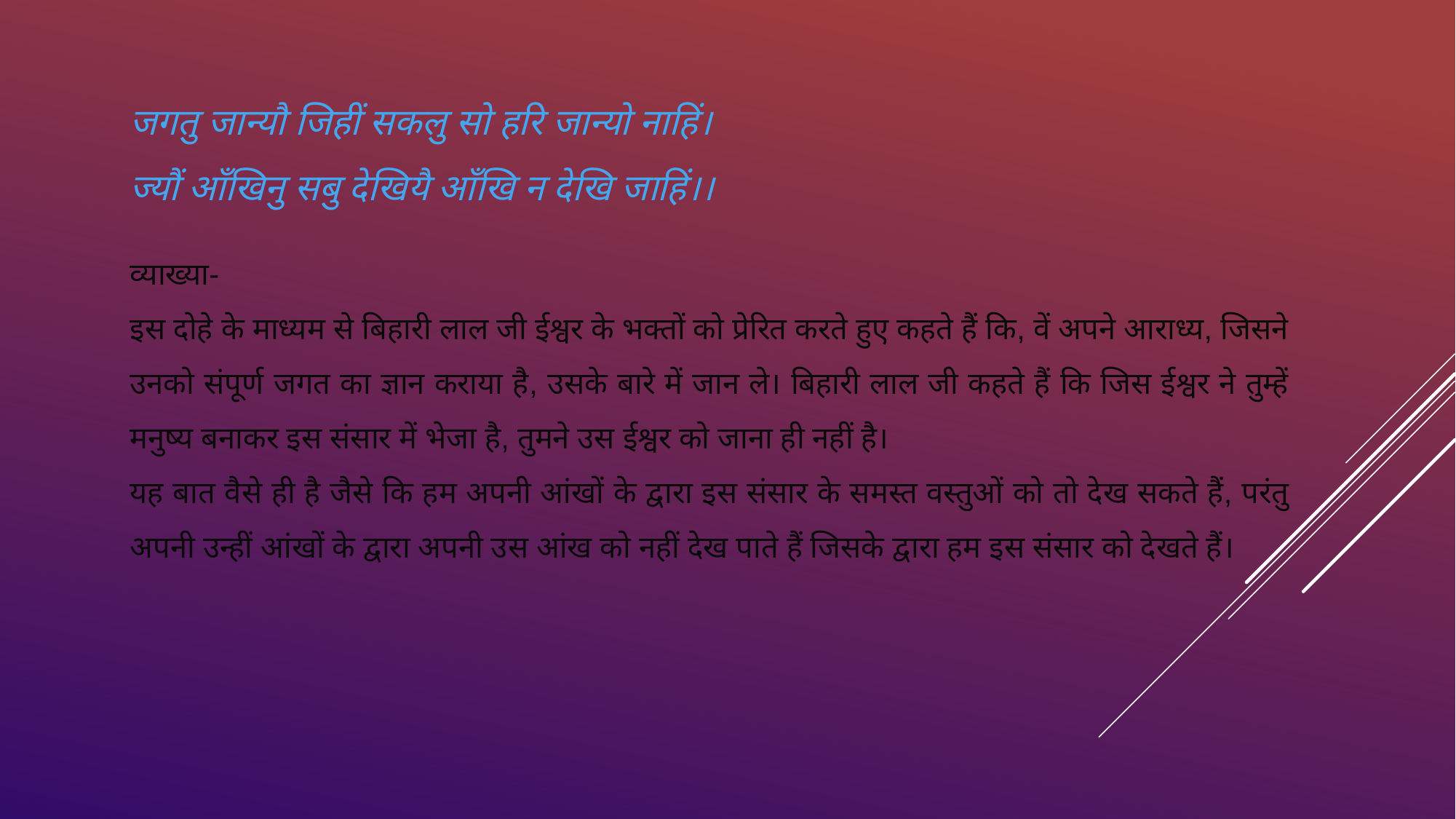

जगतु जान्यौ जिहीं सकलु सो हरि जान्यो नाहिं।
ज्यौं आँखिनु सबु देखियै आँखि न देखि जाहिं।।
व्याख्या-
इस दोहे के माध्यम से बिहारी लाल जी ईश्वर के भक्तों को प्रेरित करते हुए कहते हैं कि, वें अपने आराध्य, जिसने उनको संपूर्ण जगत का ज्ञान कराया है, उसके बारे में जान ले। बिहारी लाल जी कहते हैं कि जिस ईश्वर ने तुम्हें मनुष्य बनाकर इस संसार में भेजा है, तुमने उस ईश्वर को जाना ही नहीं है।
यह बात वैसे ही है जैसे कि हम अपनी आंखों के द्वारा इस संसार के समस्त वस्तुओं को तो देख सकते हैं, परंतु अपनी उन्हीं आंखों के द्वारा अपनी उस आंख को नहीं देख पाते हैं जिसके द्वारा हम इस संसार को देखते हैं।